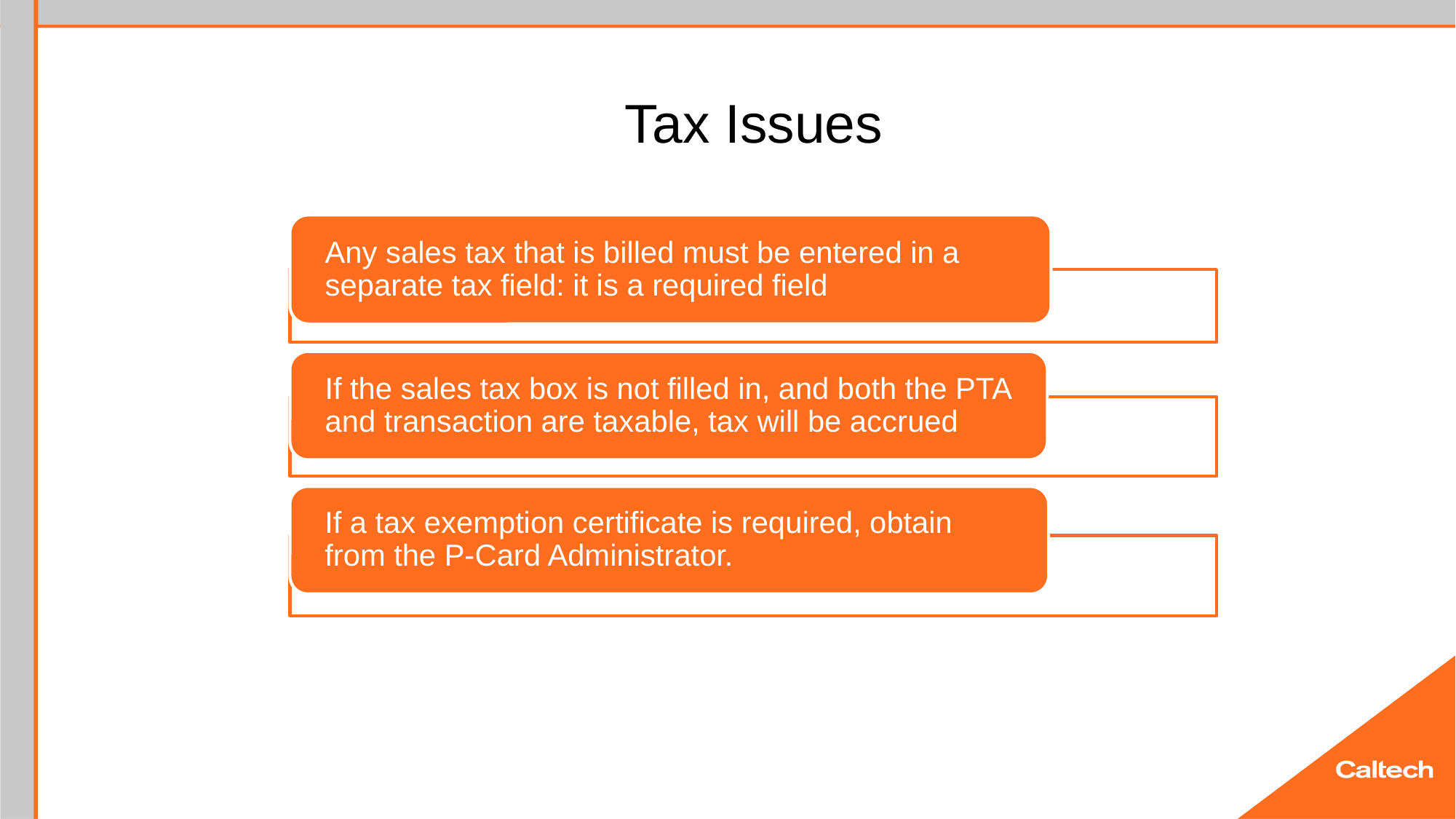

# Tax Issues
Any sales tax that is billed must be entered in a separate tax field: it is a required field
If the sales tax box is not filled in, and both the PTA and transaction are taxable, tax will be accrued
If a tax exemption certificate is required, obtain from the P-Card Administrator.